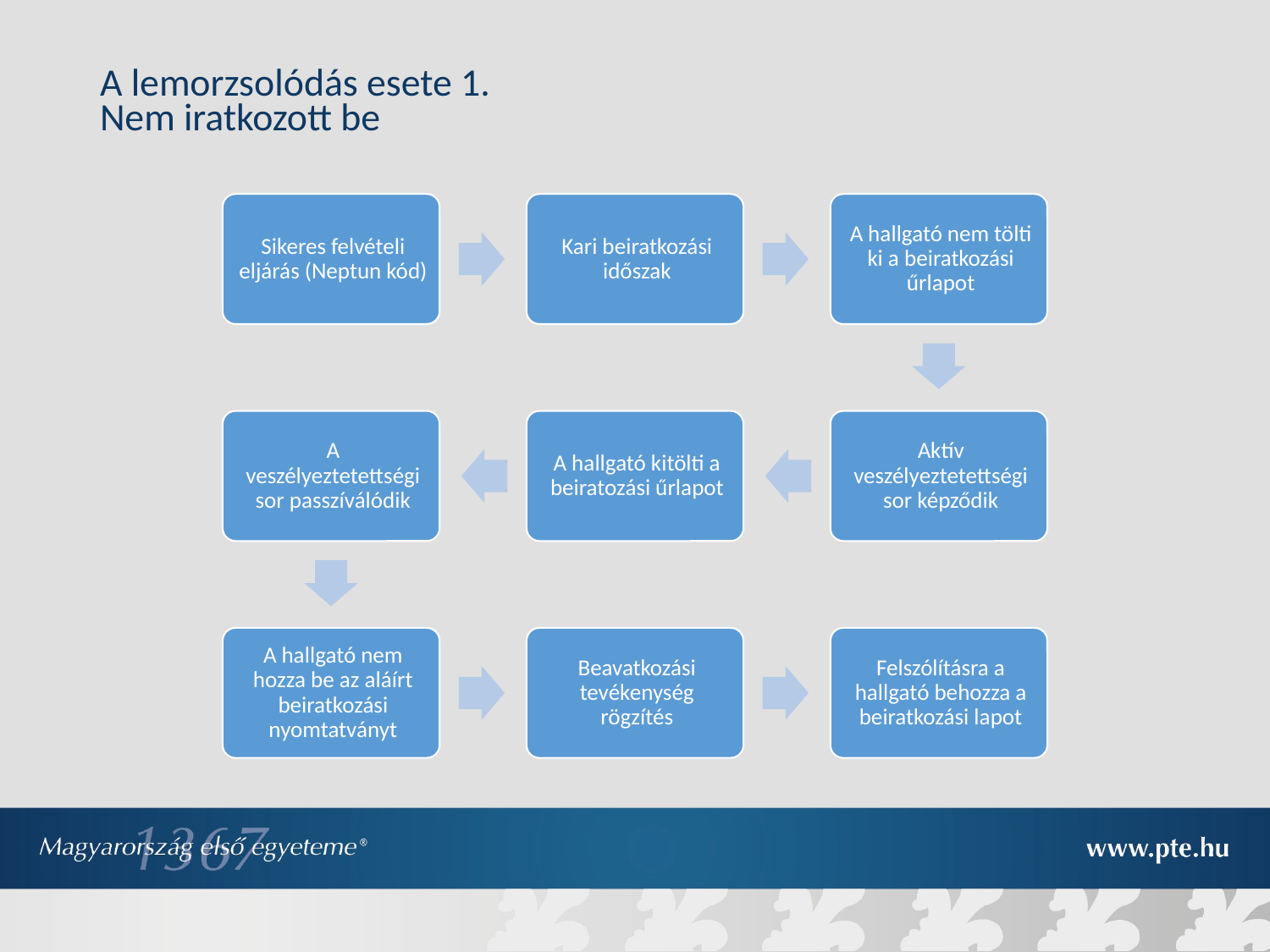

# A lemorzsolódás esete 1. Nem iratkozott be
Sikeres felvételi eljárás (Neptun kód)

Kari beiratkozási időszak

A hallgató nem tölti ki a beiratkozási űrlapot

Aktív veszélyeztetettségi sor képződik

A hallgató kitölti a beiratozási űrlapot

A veszélyeztetettségi sor passzíválódik

A hallgató nem hozza be az aláírt beiratkozási nyomtatványt

Beavatkozási tevékenység rögzítés

Felszólításra a hallgató behozza a beiratkozási lapot